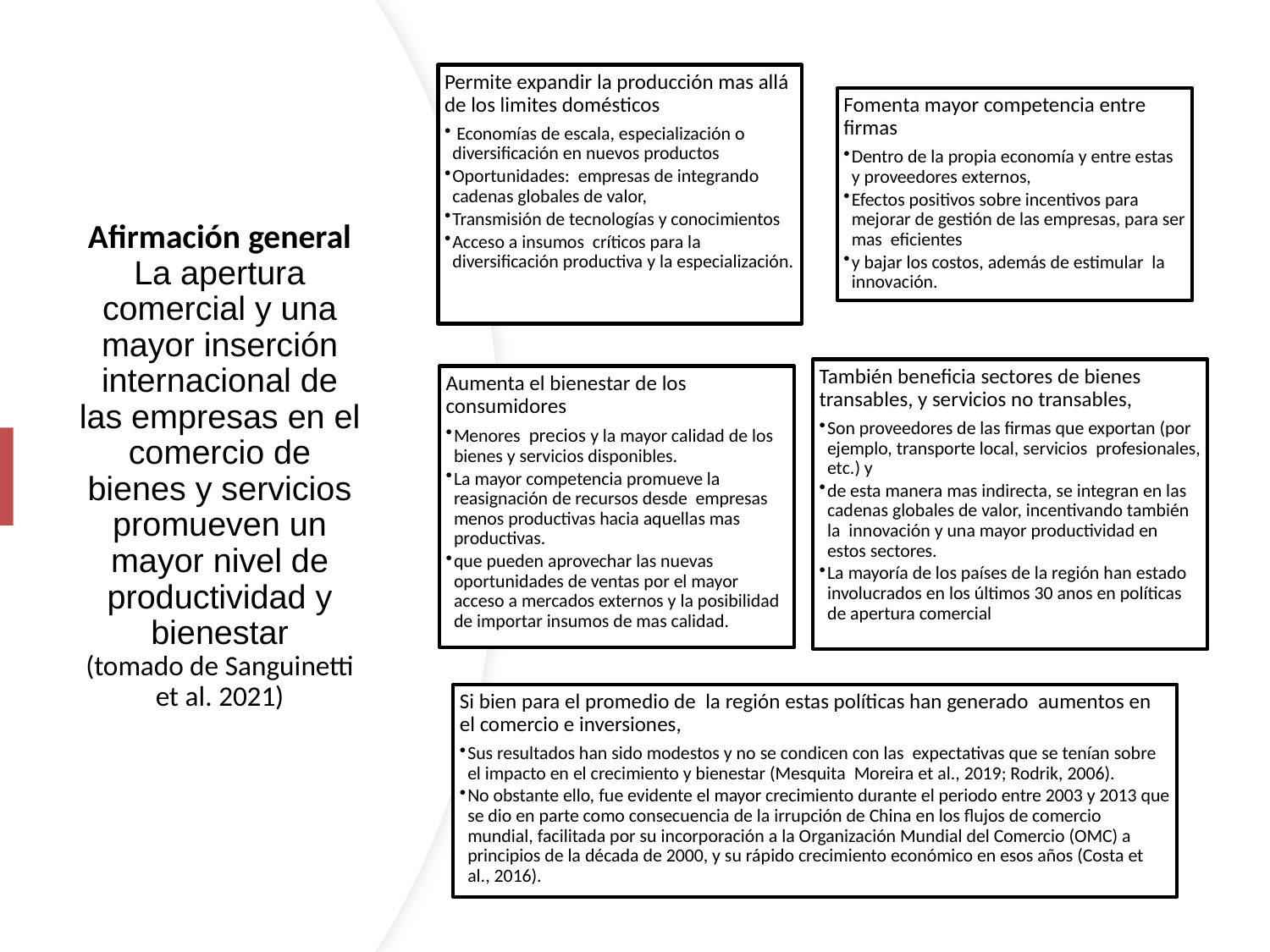

Permite expandir la producción mas allá de los limites domésticos
 Economías de escala, especialización o diversificación en nuevos productos
Oportunidades:  empresas de integrando cadenas globales de valor,
Transmisión de tecnologías y conocimientos
Acceso a insumos  críticos para la  diversificación productiva y la especialización.
Fomenta mayor competencia entre firmas
Dentro de la propia economía y entre estas y proveedores externos,
Efectos positivos sobre incentivos para mejorar de gestión de las empresas, para ser mas  eficientes
y bajar los costos, además de estimular  la innovación.
Aumenta el bienestar de los consumidores
Menores  precios y la mayor calidad de los bienes y servicios disponibles.
La mayor competencia promueve la reasignación de recursos desde  empresas menos productivas hacia aquellas mas productivas.
que pueden aprovechar las nuevas oportunidades de ventas por el mayor  acceso a mercados externos y la posibilidad de importar insumos de mas calidad.
También beneficia sectores de bienes transables, y servicios no transables,
Son proveedores de las firmas que exportan (por ejemplo, transporte local, servicios  profesionales, etc.) y
de esta manera mas indirecta, se integran en las cadenas globales de valor, incentivando también la  innovación y una mayor productividad en estos sectores.
La mayoría de los países de la región han estado involucrados en los últimos 30 anos en políticas de apertura comercial
Si bien para el promedio de  la región estas políticas han generado  aumentos en el comercio e inversiones,
Sus resultados han sido modestos y no se condicen con las  expectativas que se tenían sobre el impacto en el crecimiento y bienestar (Mesquita  Moreira et al., 2019; Rodrik, 2006).
No obstante ello, fue evidente el mayor crecimiento durante el periodo entre 2003 y 2013 que se dio en parte como consecuencia de la irrupción de China en los flujos de comercio mundial, facilitada por su incorporación a la Organización Mundial del Comercio (OMC) a  principios de la década de 2000, y su rápido crecimiento económico en esos años (Costa et al., 2016).
# Afirmación general La apertura comercial y una mayor inserción internacional de las empresas en el comercio de bienes y servicios promueven un mayor nivel de productividad y bienestar (tomado de Sanguinetti et al. 2021)

2